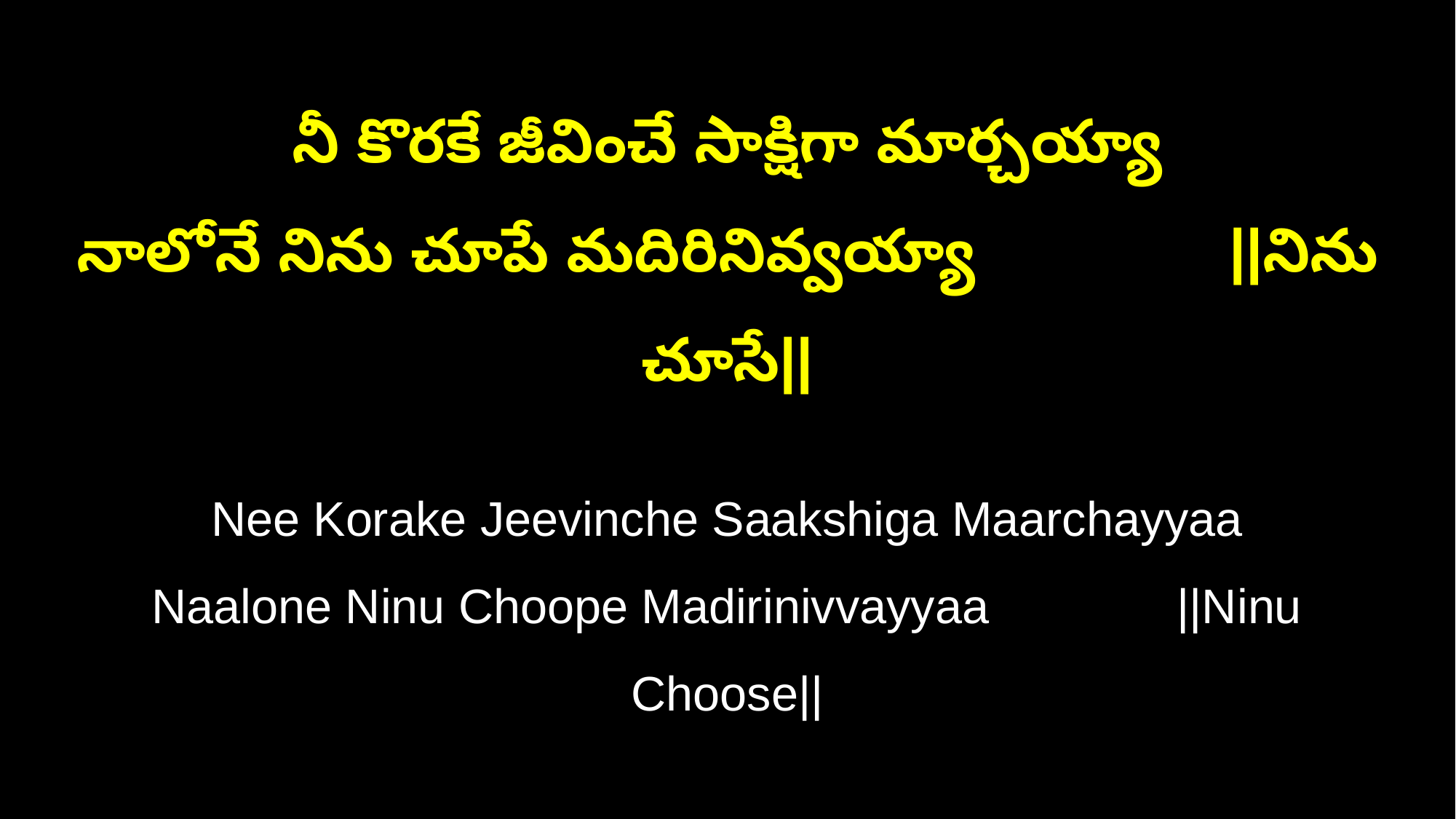

నీ కొరకే జీవించే సాక్షిగా మార్చయ్యా
నాలోనే నిను చూపే మదిరినివ్వయ్యా               ||నిను చూసే||
Nee Korake Jeevinche Saakshiga Maarchayyaa
Naalone Ninu Choope Madirinivvayyaa              ||Ninu Choose||